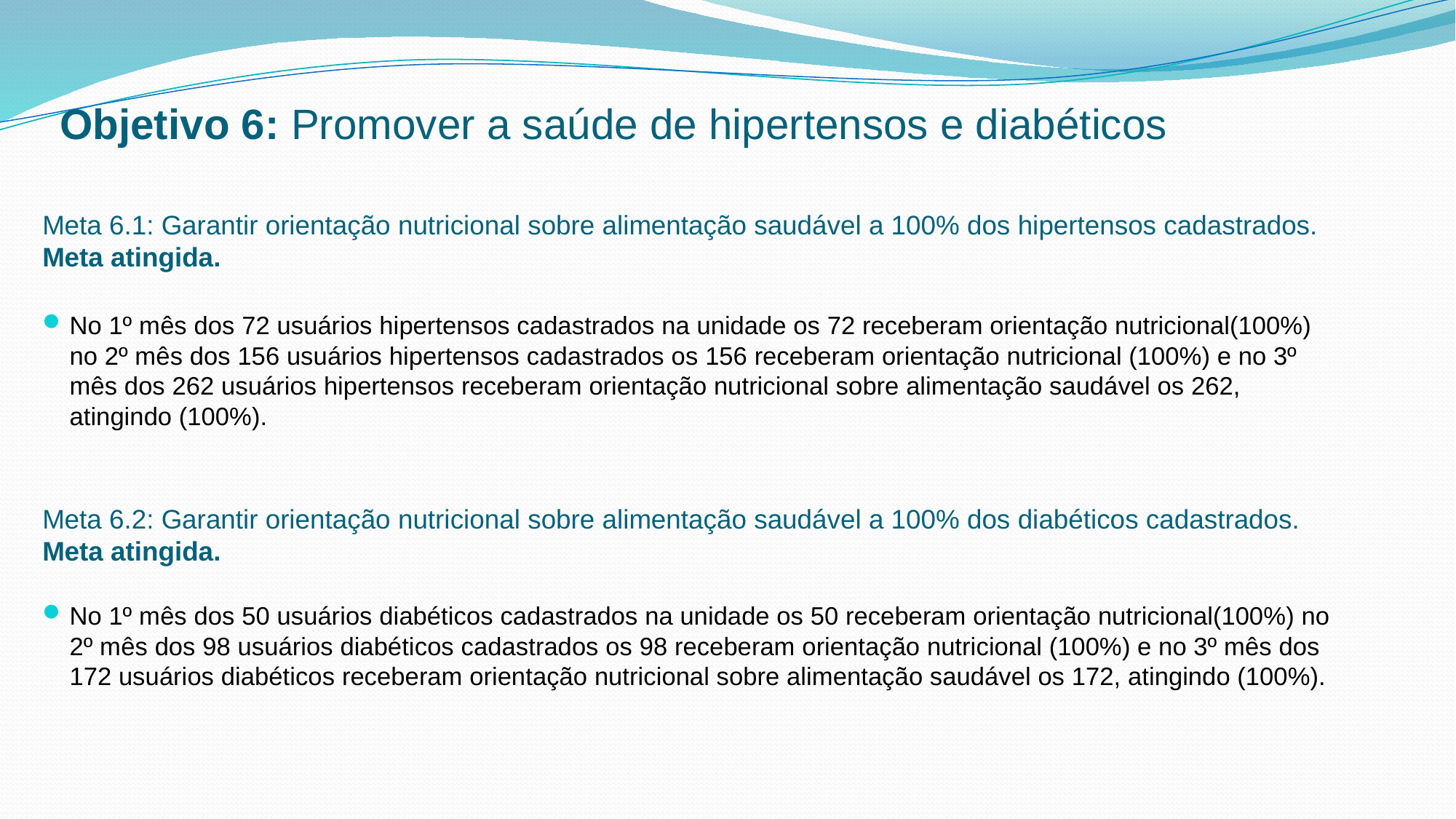

# Objetivo 6: Promover a saúde de hipertensos e diabéticos
Meta 6.1: Garantir orientação nutricional sobre alimentação saudável a 100% dos hipertensos cadastrados. Meta atingida.

No 1º mês dos 72 usuários hipertensos cadastrados na unidade os 72 receberam orientação nutricional(100%) no 2º mês dos 156 usuários hipertensos cadastrados os 156 receberam orientação nutricional (100%) e no 3º mês dos 262 usuários hipertensos receberam orientação nutricional sobre alimentação saudável os 262, atingindo (100%).

Meta 6.2: Garantir orientação nutricional sobre alimentação saudável a 100% dos diabéticos cadastrados. Meta atingida.

No 1º mês dos 50 usuários diabéticos cadastrados na unidade os 50 receberam orientação nutricional(100%) no 2º mês dos 98 usuários diabéticos cadastrados os 98 receberam orientação nutricional (100%) e no 3º mês dos 172 usuários diabéticos receberam orientação nutricional sobre alimentação saudável os 172, atingindo (100%).